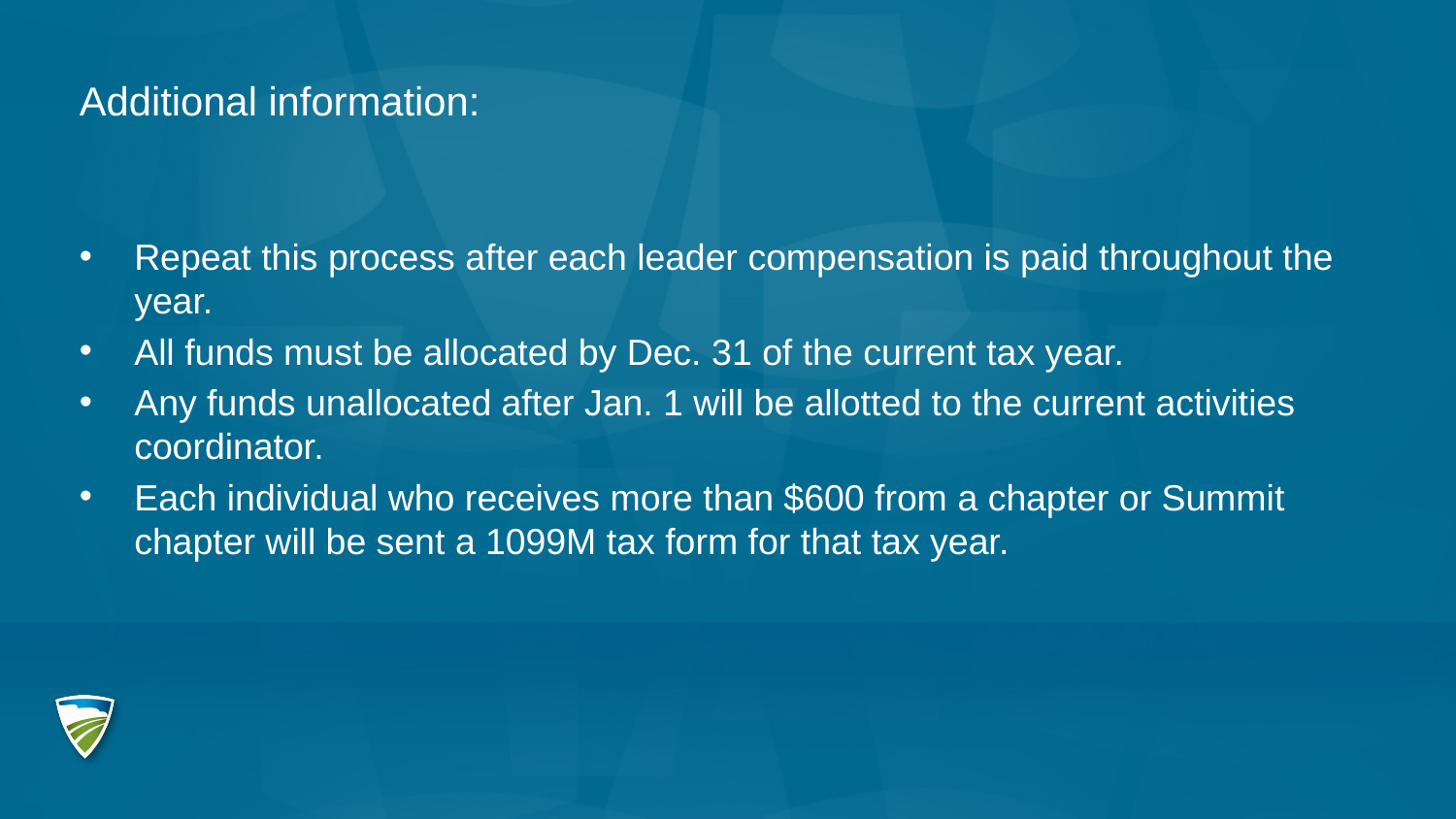

# Additional information:
Repeat this process after each leader compensation is paid throughout the year.
All funds must be allocated by Dec. 31 of the current tax year.
Any funds unallocated after Jan. 1 will be allotted to the current activities coordinator.
Each individual who receives more than $600 from a chapter or Summit chapter will be sent a 1099M tax form for that tax year.